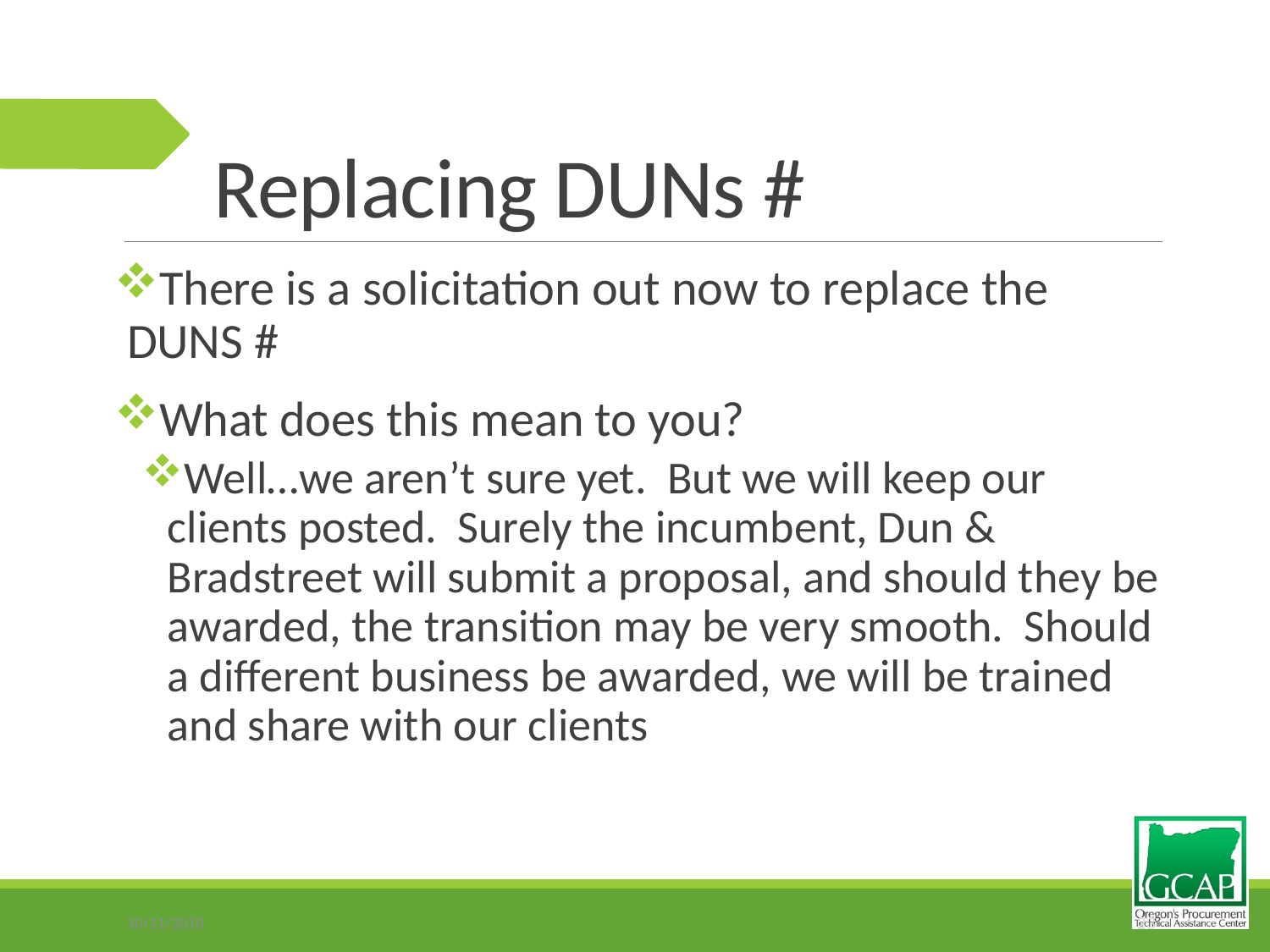

# Replacing DUNs #
There is a solicitation out now to replace the DUNS #
What does this mean to you?
Well…we aren’t sure yet.  But we will keep our clients posted.  Surely the incumbent, Dun & Bradstreet will submit a proposal, and should they be awarded, the transition may be very smooth.  Should a different business be awarded, we will be trained and share with our clients

10/11/2018
23